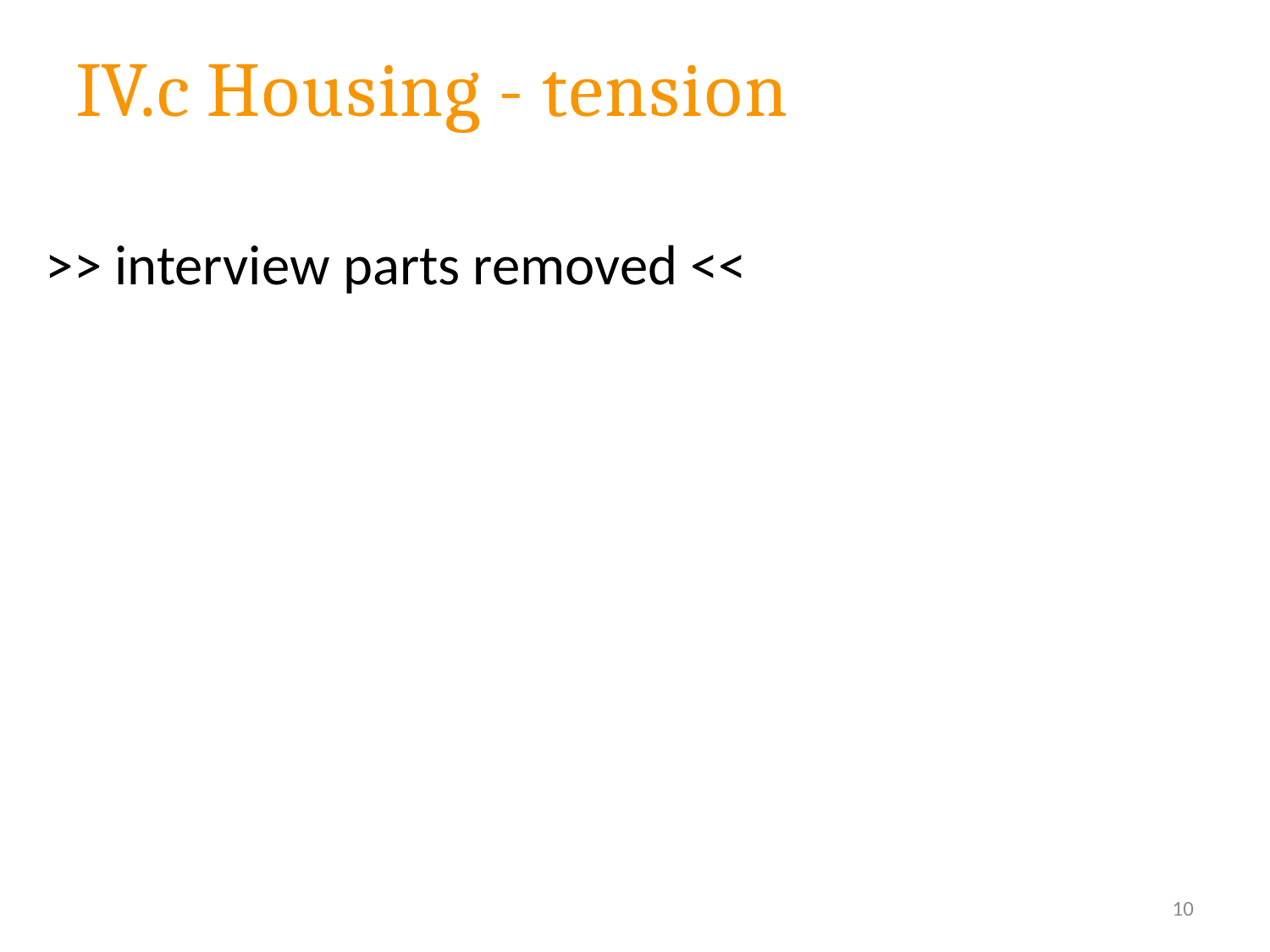

# IV.c Housing - tension
>> interview parts removed <<

10